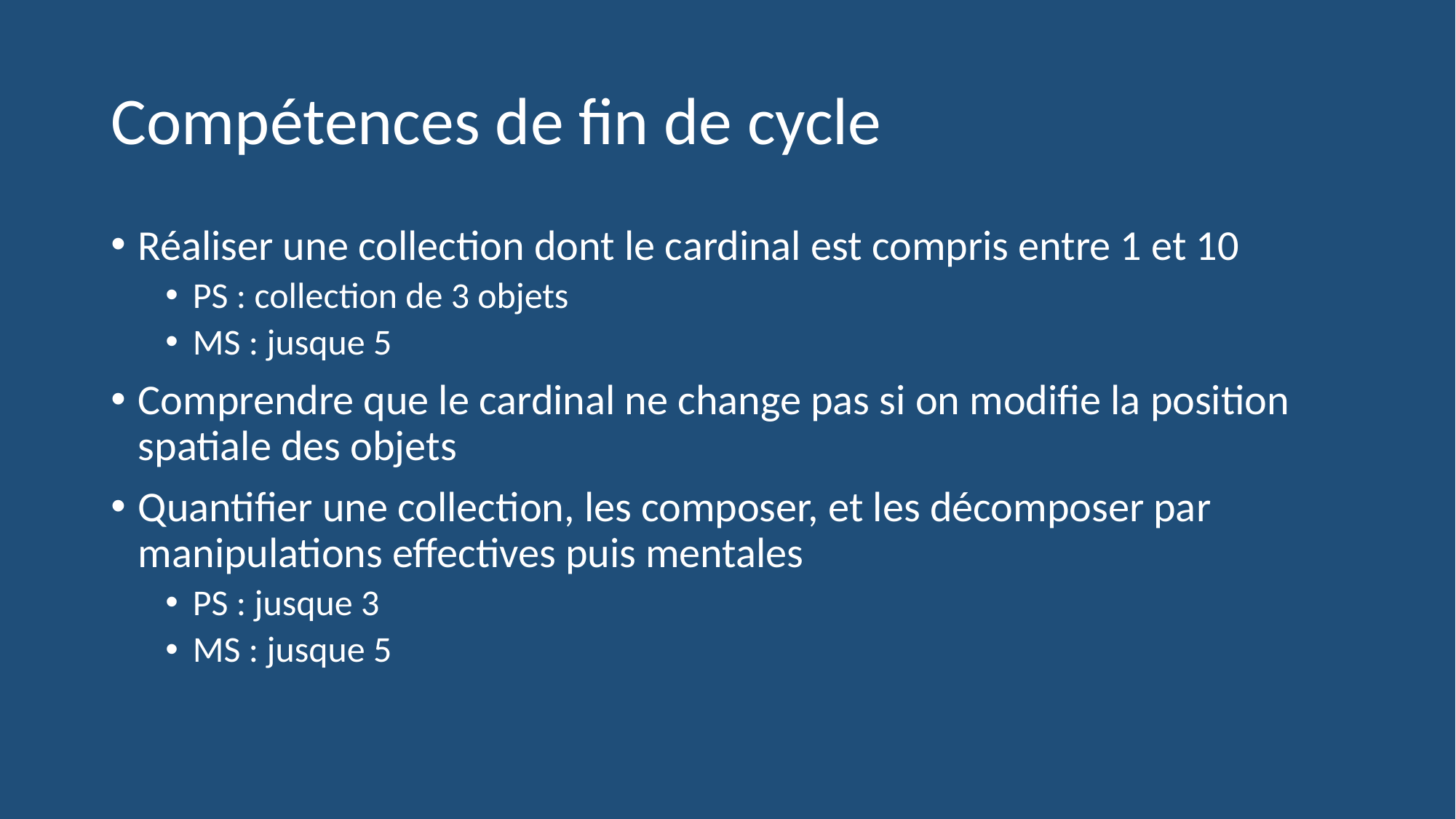

# Compétences de fin de cycle
Réaliser une collection dont le cardinal est compris entre 1 et 10
PS : collection de 3 objets
MS : jusque 5
Comprendre que le cardinal ne change pas si on modifie la position spatiale des objets
Quantifier une collection, les composer, et les décomposer par manipulations effectives puis mentales
PS : jusque 3
MS : jusque 5